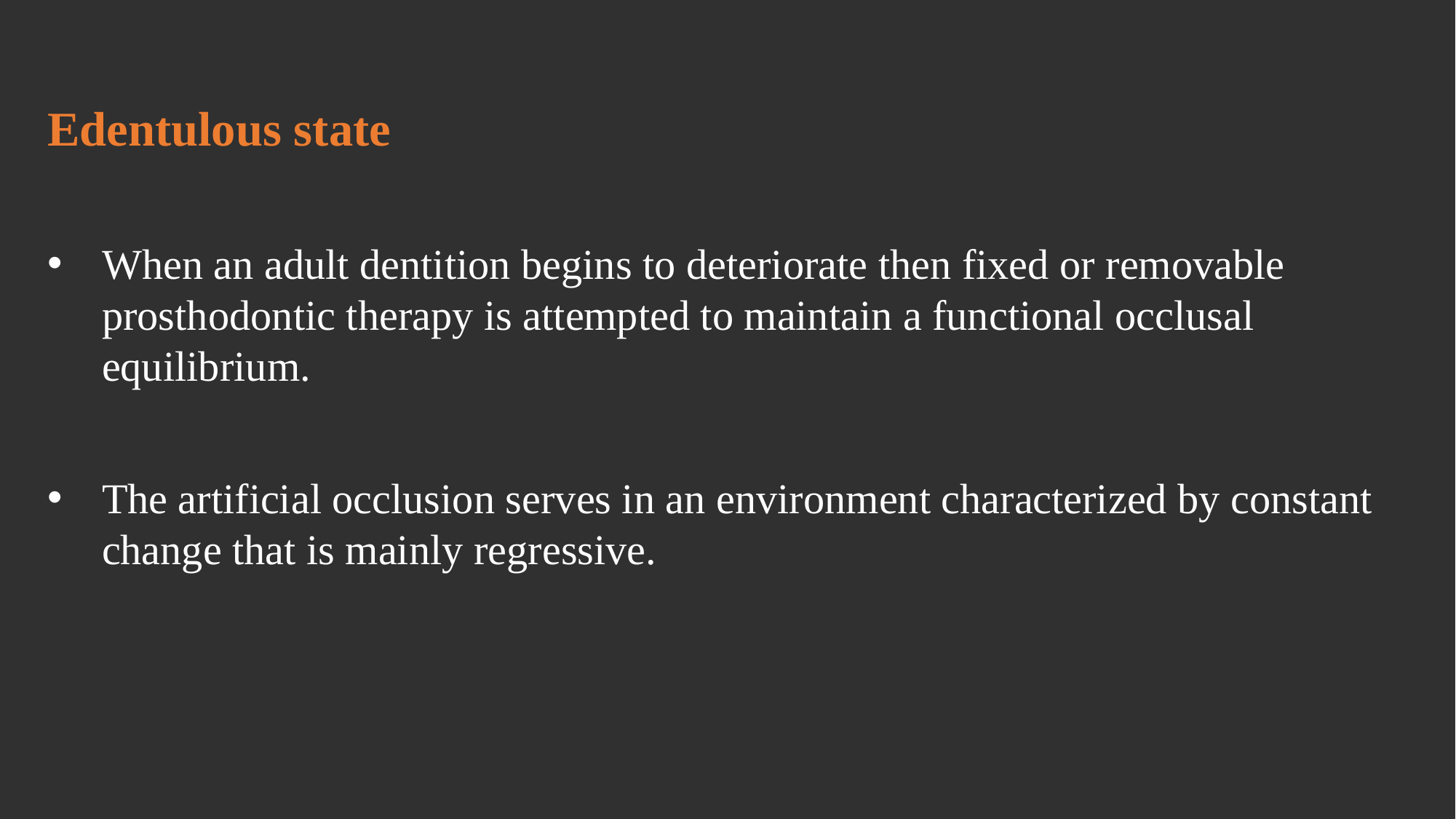

Edentulous state

When an adult dentition begins to deteriorate then fixed or removable prosthodontic therapy is attempted to maintain a functional occlusal equilibrium.

The artificial occlusion serves in an environment characterized by constant change that is mainly regressive.